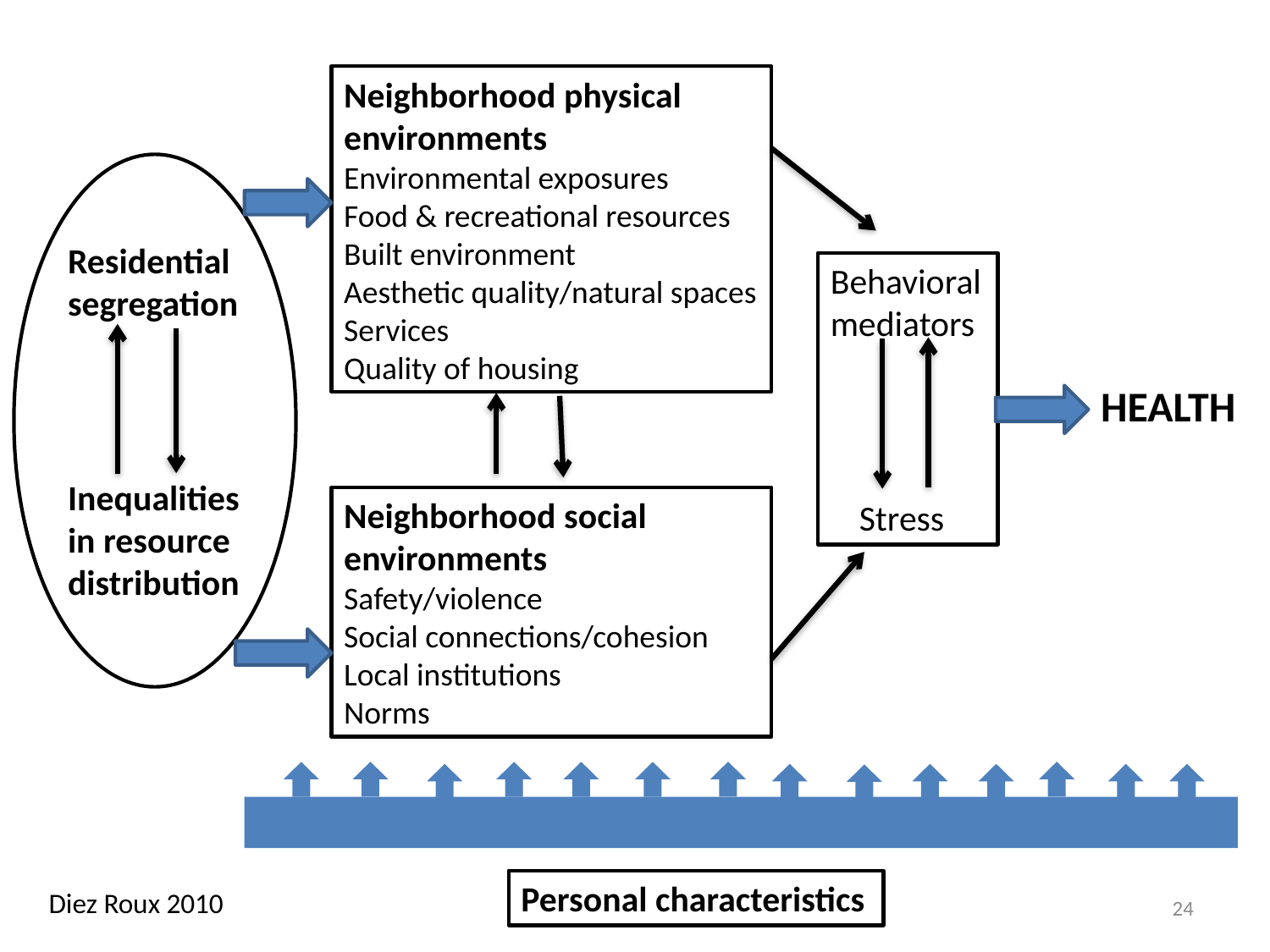

Neighborhood physical environments
Environmental exposures
Food & recreational resources
Built environment
Aesthetic quality/natural spaces
Services
Quality of housing
Residential  segregation

Inequalities in resource distribution

Behavioral mediators

    Stress
HEALTH

Neighborhood social environments
Safety/violence
Social connections/cohesion
Local institutions
Norms

Personal characteristics
Diez Roux 2010
24